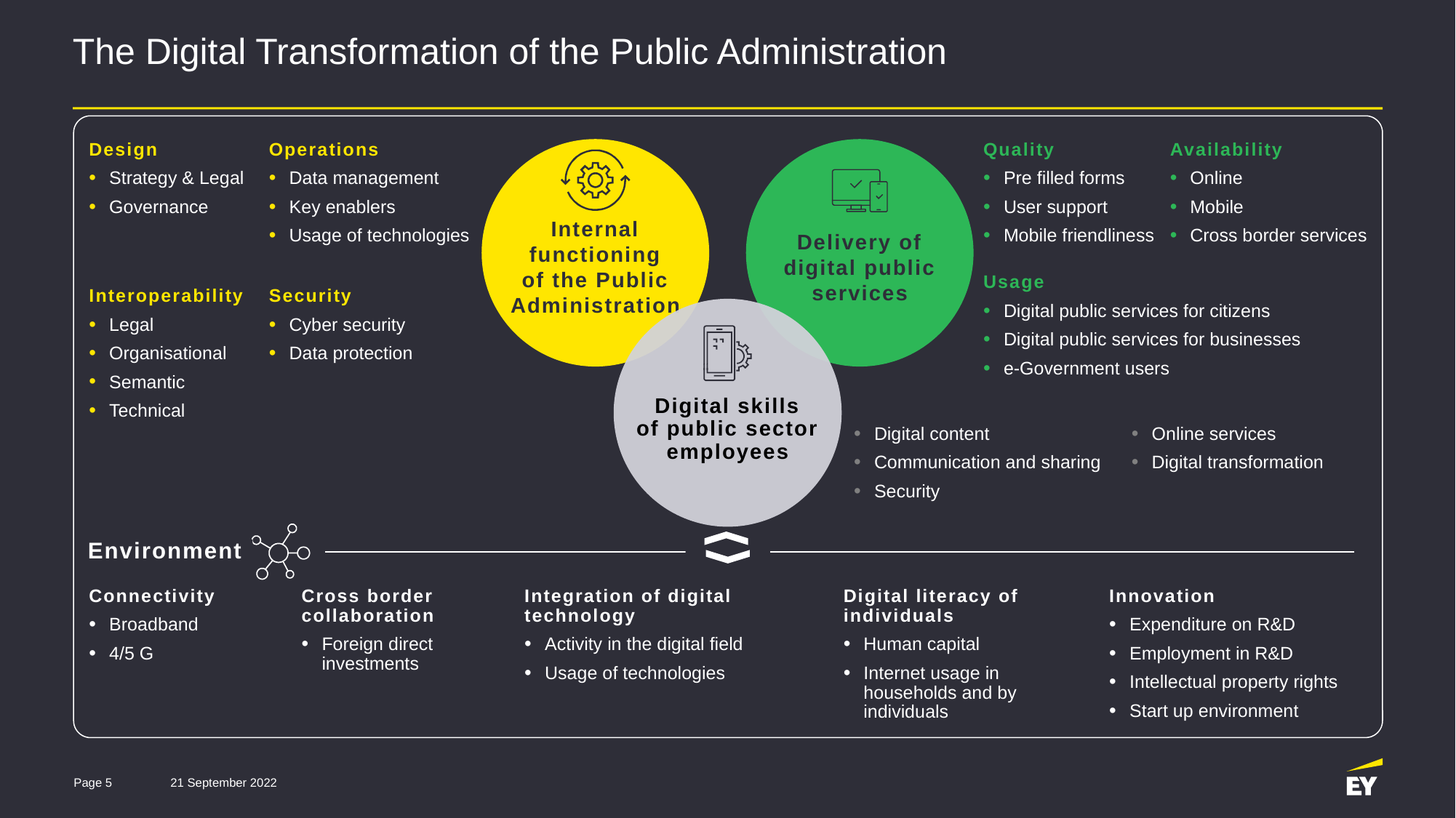

# The Digital Transformation of the Public Administration

Design
Strategy & Legal
Governance
Operations
Data management
Key enablers
Usage of technologies
Quality
Pre filled forms
User support
Mobile friendliness
Availability
Online
Mobile
Cross border services
Internal
functioning
of the Public
Administration

Delivery of
digital public
services

Usage
Digital public services for citizens
Digital public services for businesses
e-Government users
Interoperability
Legal
Organisational
Semantic
Technical
Security
Cyber security
Data protection
Digital skills
of public sector
employees

Digital content
Communication and sharing
Security
Online services
Digital transformation

Environment

Connectivity
Broadband
4/5 G
Cross border collaboration
Foreign direct investments
Integration of digital technology
Activity in the digital field
Usage of technologies
Digital literacy of individuals
Human capital
Internet usage in households and by individuals
Innovation
Expenditure on R&D
Employment in R&D
Intellectual property rights
Start up environment
Page 5
21 September 2022